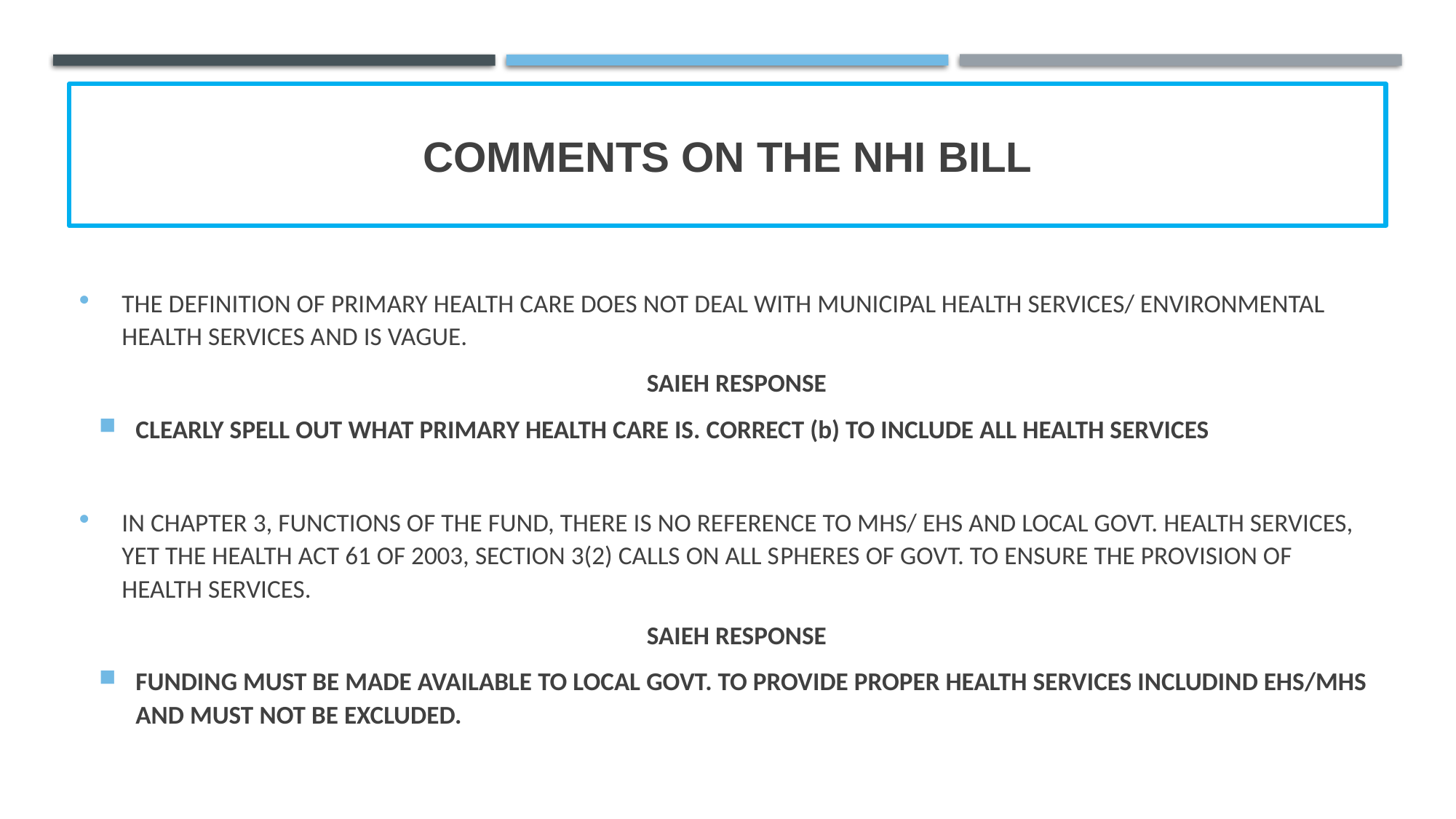

# COMMENTS ON THE NHI BILL
THE DEFINITION OF PRIMARY HEALTH CARE DOES NOT DEAL WITH MUNICIPAL HEALTH SERVICES/ ENVIRONMENTAL HEALTH SERVICES AND IS VAGUE.
SAIEH RESPONSE
CLEARLY SPELL OUT WHAT PRIMARY HEALTH CARE IS. CORRECT (b) TO INCLUDE ALL HEALTH SERVICES

IN CHAPTER 3, FUNCTIONS OF THE FUND, THERE IS NO REFERENCE TO MHS/ EHS AND LOCAL GOVT. HEALTH SERVICES, YET THE HEALTH ACT 61 OF 2003, SECTION 3(2) CALLS ON ALL SPHERES OF GOVT. TO ENSURE THE PROVISION OF HEALTH SERVICES.
SAIEH RESPONSE
FUNDING MUST BE MADE AVAILABLE TO LOCAL GOVT. TO PROVIDE PROPER HEALTH SERVICES INCLUDIND EHS/MHS AND MUST NOT BE EXCLUDED.